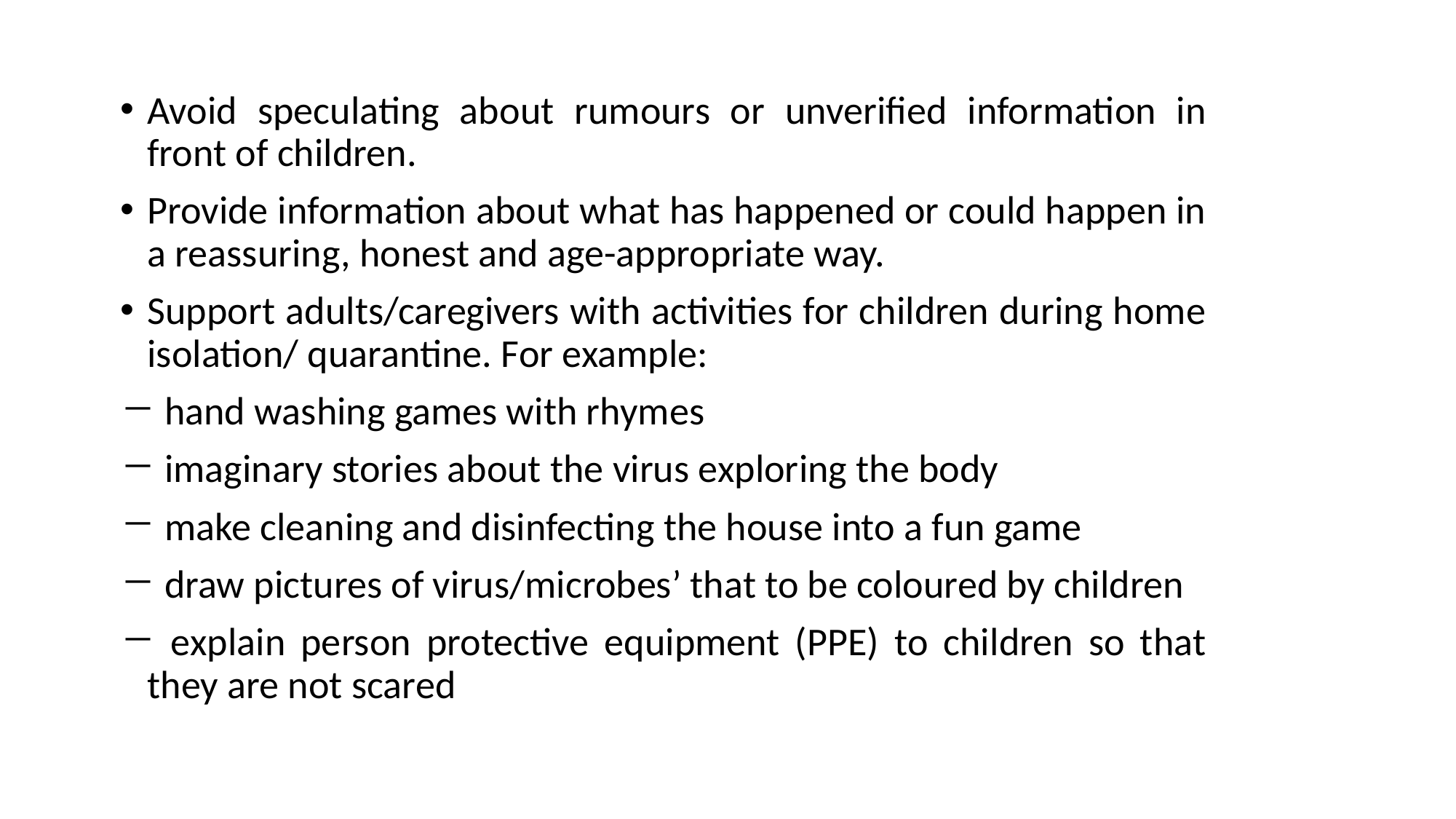

#
Avoid speculating about rumours or unverified information in front of children.
Provide information about what has happened or could happen in a reassuring, honest and age-appropriate way.
Support adults/caregivers with activities for children during home isolation/ quarantine. For example:
 hand washing games with rhymes
 imaginary stories about the virus exploring the body
 make cleaning and disinfecting the house into a fun game
 draw pictures of virus/microbes’ that to be coloured by children
 explain person protective equipment (PPE) to children so that they are not scared